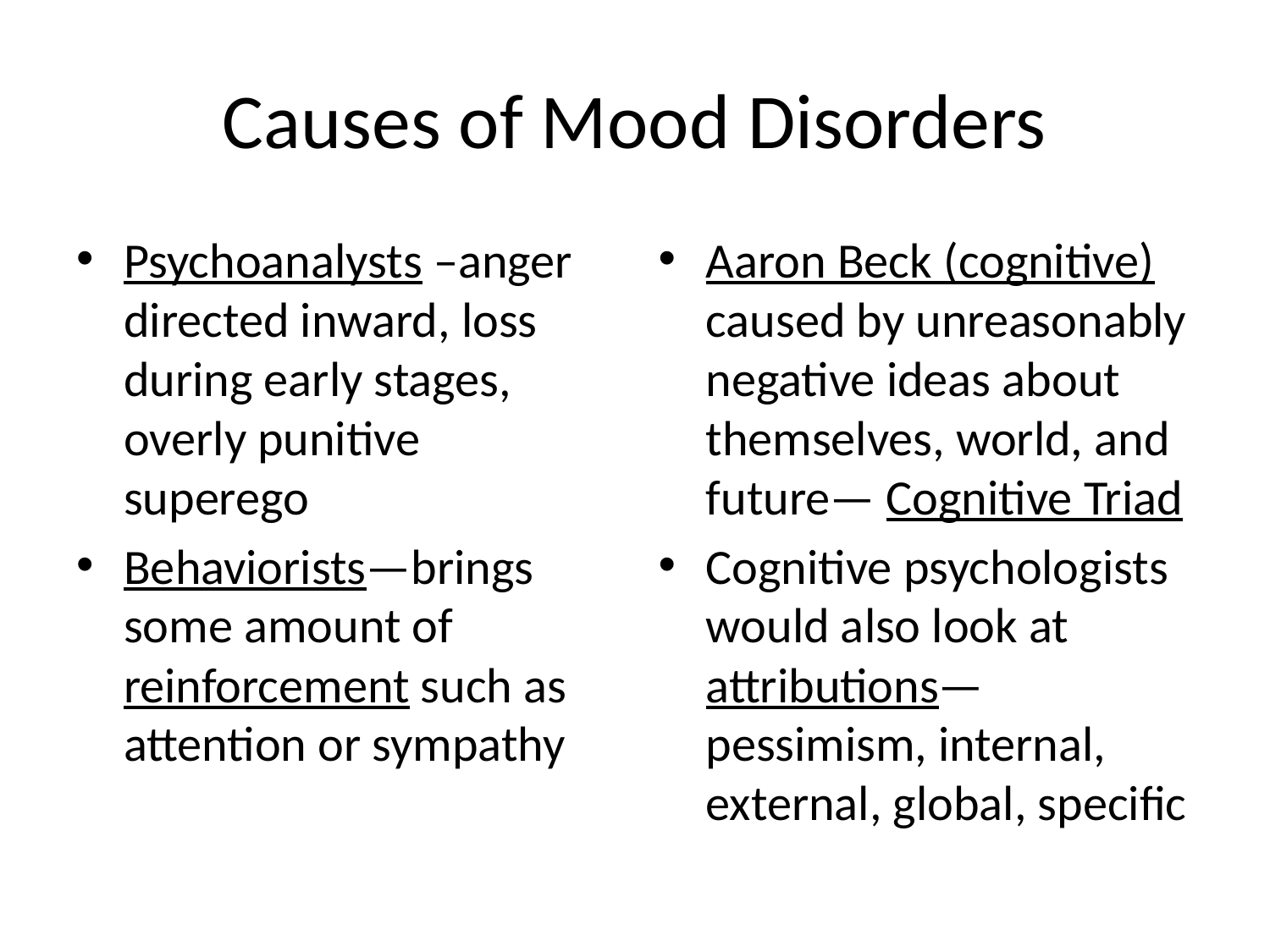

# Causes of Mood Disorders
Psychoanalysts –anger directed inward, loss during early stages, overly punitive superego
Behaviorists—brings some amount of reinforcement such as attention or sympathy
Aaron Beck (cognitive) caused by unreasonably negative ideas about themselves, world, and future— Cognitive Triad
Cognitive psychologists would also look at attributions—pessimism, internal, external, global, specific